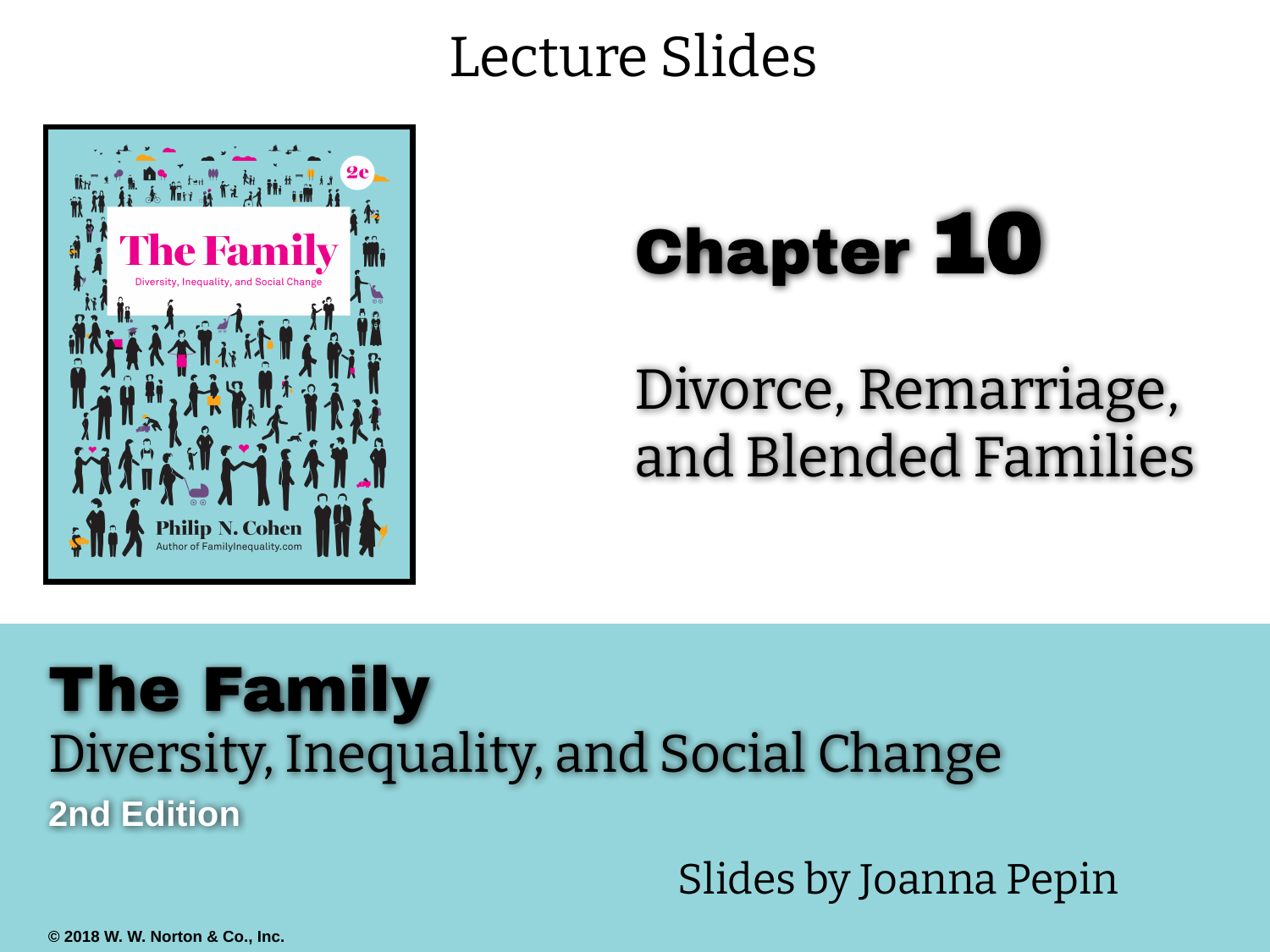

# 10

Divorce, Remarriage, and Blended Families
Slides by Joanna Pepin